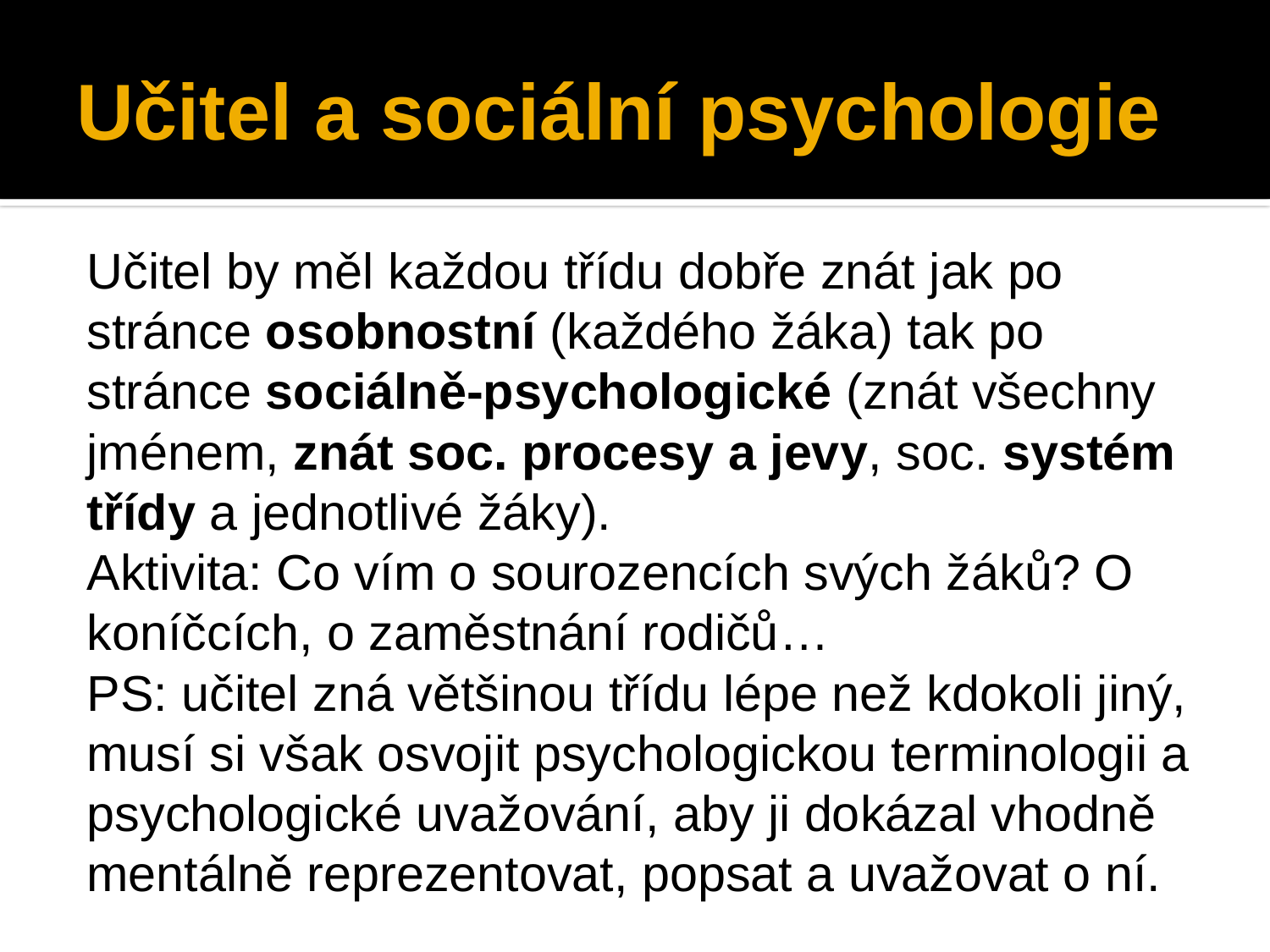

# Učitel a sociální psychologie
Učitel by měl každou třídu dobře znát jak po stránce osobnostní (každého žáka) tak po stránce sociálně-psychologické (znát všechny jménem, znát soc. procesy a jevy, soc. systém třídy a jednotlivé žáky).
Aktivita: Co vím o sourozencích svých žáků? O koníčcích, o zaměstnání rodičů…
PS: učitel zná většinou třídu lépe než kdokoli jiný, musí si však osvojit psychologickou terminologii a psychologické uvažování, aby ji dokázal vhodně mentálně reprezentovat, popsat a uvažovat o ní.